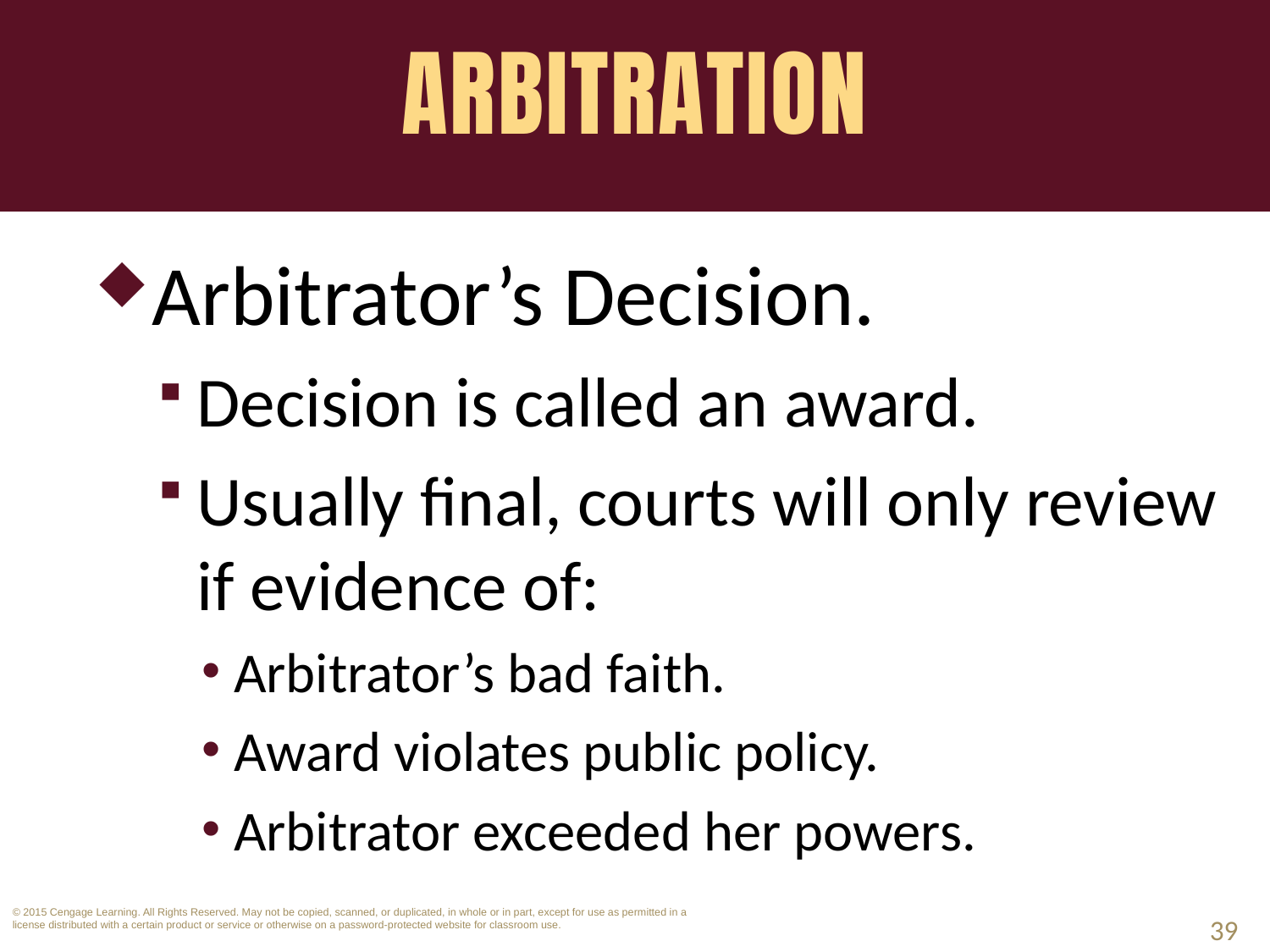

# Arbitration
Arbitrator’s Decision.
Decision is called an award.
Usually final, courts will only review if evidence of:
Arbitrator’s bad faith.
Award violates public policy.
Arbitrator exceeded her powers.
39